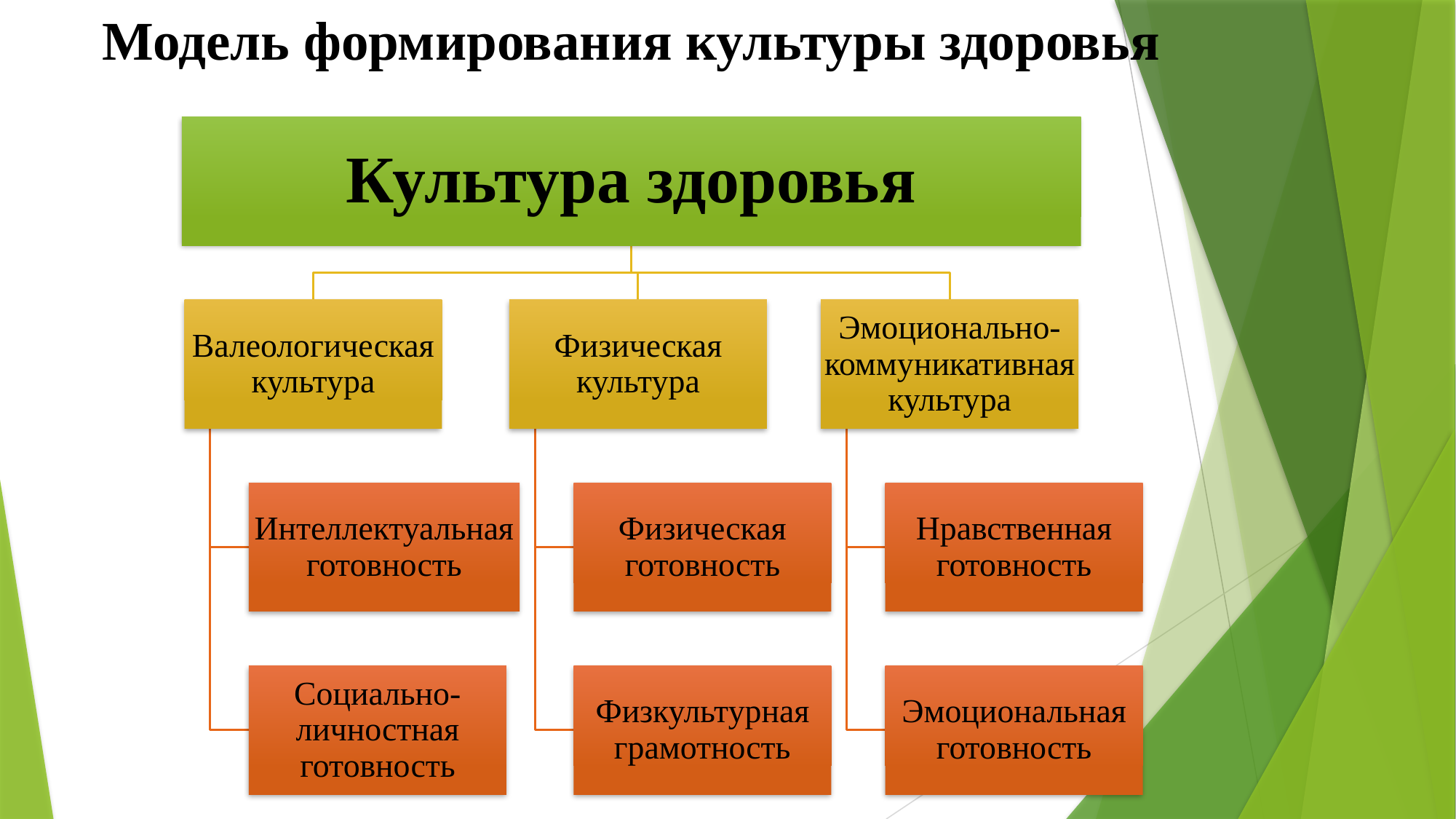

# Модель формирования культуры здоровья
Культура здоровья
Валеологическая культура
Интеллектуальная готовность
Социально-личностная готовность
Физическая культура
Физическая готовность
Физкультурная грамотность
Эмоционально-коммуникативная культура
Нравственная готовность
Эмоциональная готовность